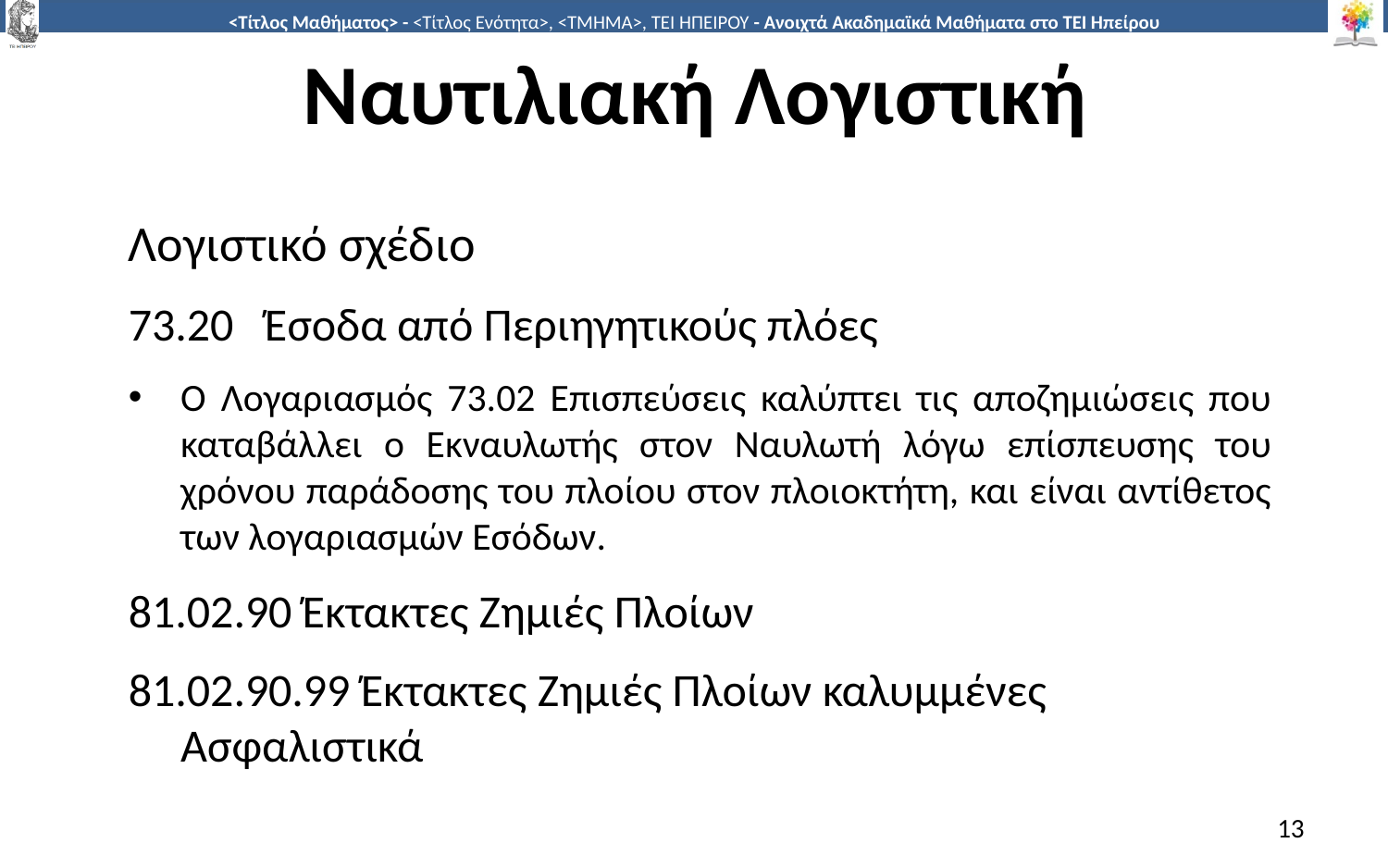

# Ναυτιλιακή Λογιστική
Λογιστικό σχέδιο
73.20   Έσοδα από Περιηγητικούς πλόες
Ο Λογαριασμός 73.02 Επισπεύσεις καλύπτει τις αποζημιώσεις που καταβάλλει ο Εκναυλωτής στον Ναυλωτή λόγω επίσπευσης του χρόνου παράδοσης του πλοίου στον πλοιοκτήτη, και είναι αντίθετος των λογαριασμών Εσόδων.
81.02.90 Έκτακτες Ζημιές Πλοίων
81.02.90.99 Έκτακτες Ζημιές Πλοίων καλυμμένες Ασφαλιστικά
13